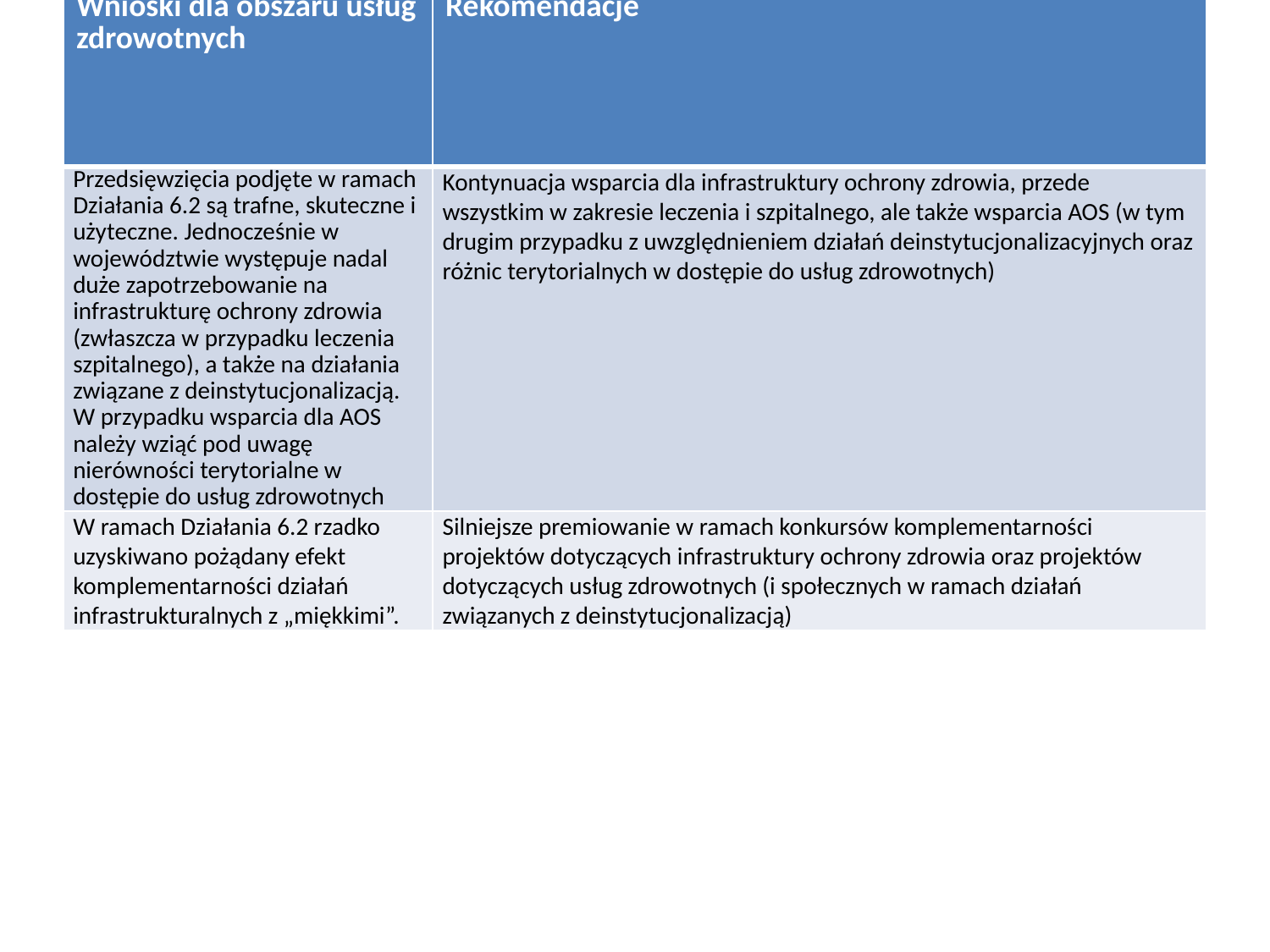

WNIOSKI I REKOMENDACJE 3
| Wnioski dla obszaru usług zdrowotnych | Rekomendacje |
| --- | --- |
| Przedsięwzięcia podjęte w ramach Działania 6.2 są trafne, skuteczne i użyteczne. Jednocześnie w województwie występuje nadal duże zapotrzebowanie na infrastrukturę ochrony zdrowia (zwłaszcza w przypadku leczenia szpitalnego), a także na działania związane z deinstytucjonalizacją. W przypadku wsparcia dla AOS należy wziąć pod uwagę nierówności terytorialne w dostępie do usług zdrowotnych | Kontynuacja wsparcia dla infrastruktury ochrony zdrowia, przede wszystkim w zakresie leczenia i szpitalnego, ale także wsparcia AOS (w tym drugim przypadku z uwzględnieniem działań deinstytucjonalizacyjnych oraz różnic terytorialnych w dostępie do usług zdrowotnych) |
| W ramach Działania 6.2 rzadko uzyskiwano pożądany efekt komplementarności działań infrastrukturalnych z „miękkimi”. | Silniejsze premiowanie w ramach konkursów komplementarności projektów dotyczących infrastruktury ochrony zdrowia oraz projektów dotyczących usług zdrowotnych (i społecznych w ramach działań związanych z deinstytucjonalizacją) |